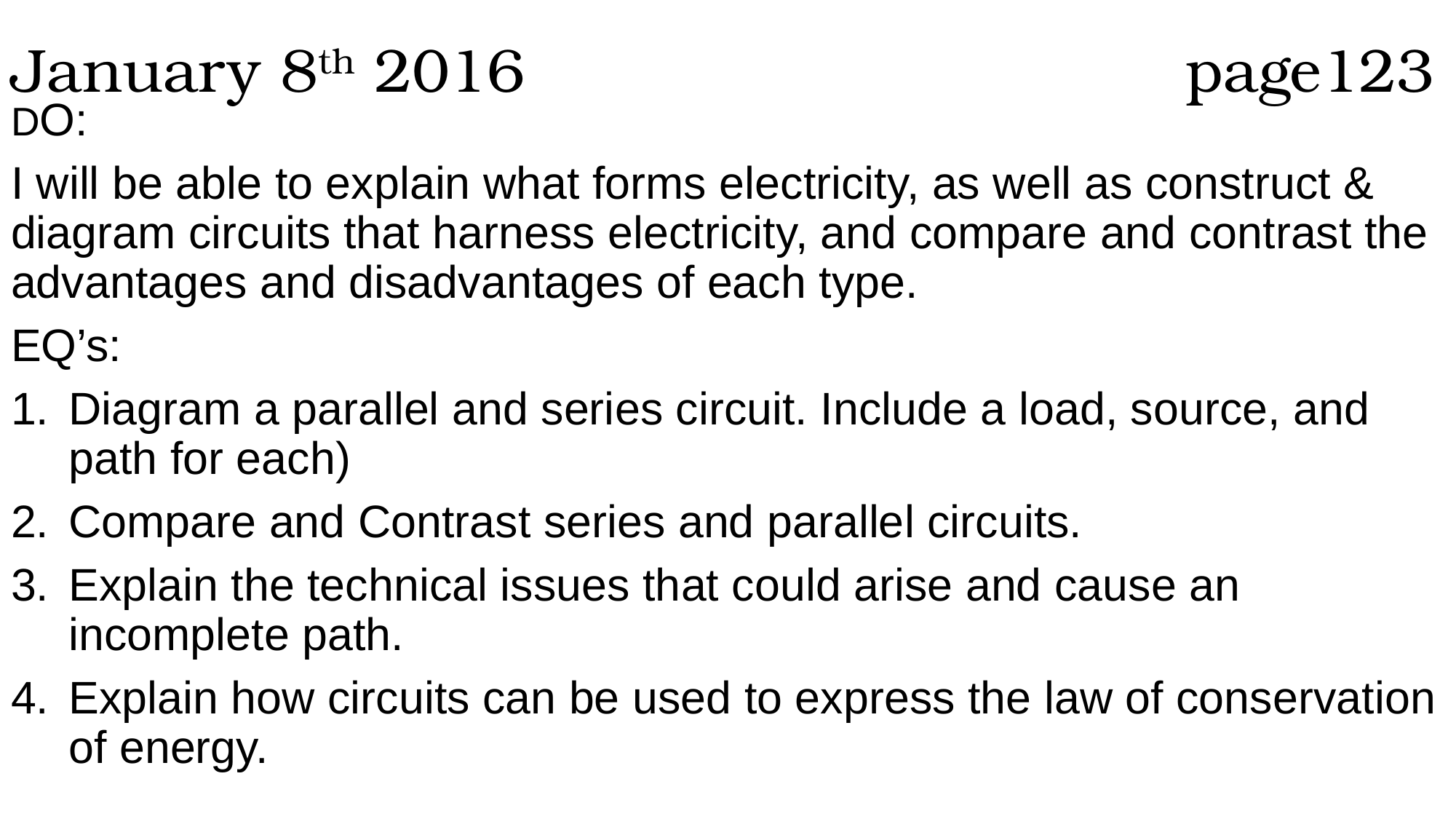

# January 8th 2016                                  page123
DO:
I will be able to explain what forms electricity, as well as construct & diagram circuits that harness electricity, and compare and contrast the advantages and disadvantages of each type.
EQ’s:
Diagram a parallel and series circuit. Include a load, source, and path for each)
Compare and Contrast series and parallel circuits.
Explain the technical issues that could arise and cause an incomplete path.
Explain how circuits can be used to express the law of conservation of energy.